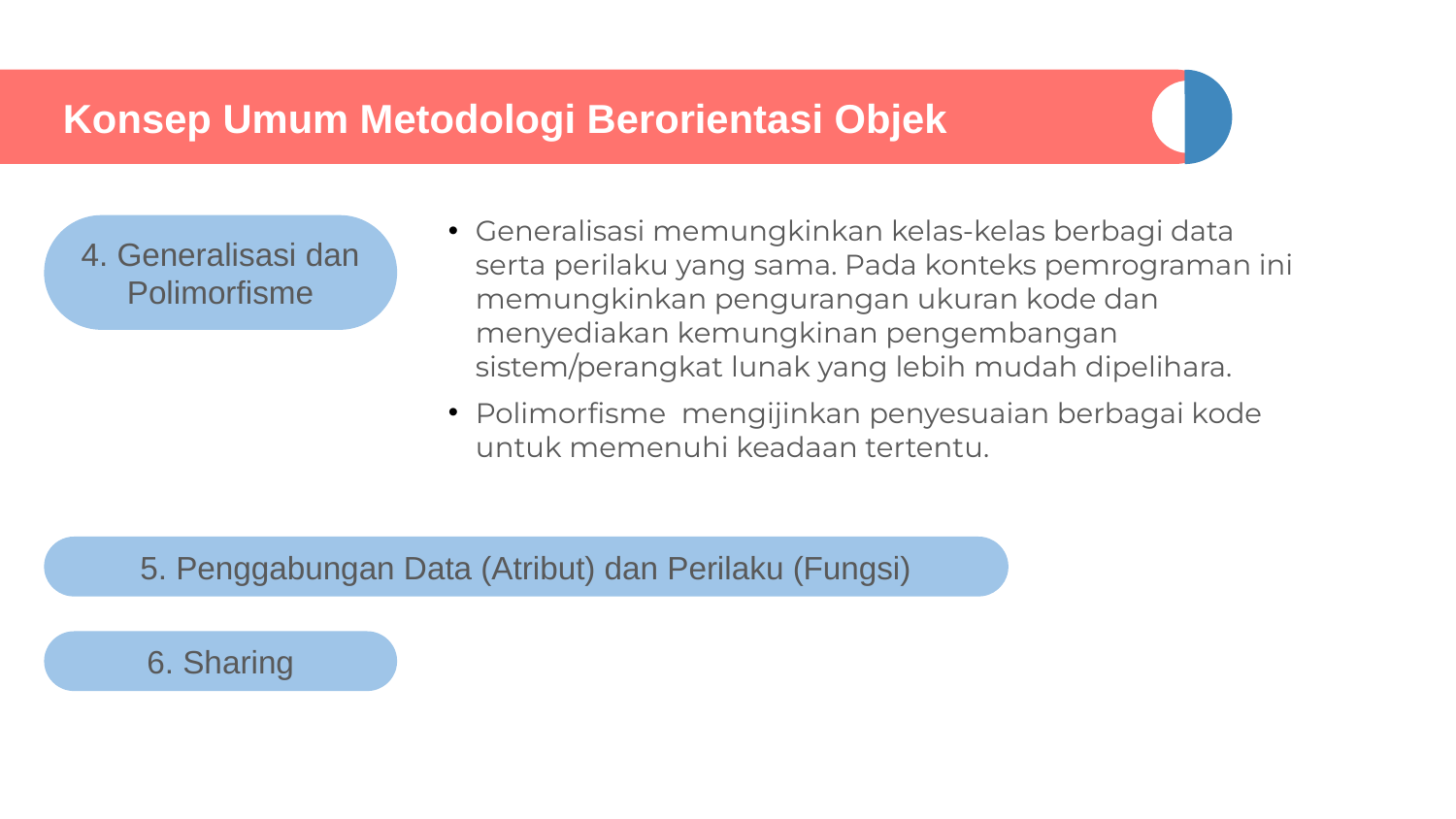

# Konsep Umum Metodologi Berorientasi Objek
Generalisasi memungkinkan kelas-kelas berbagi data serta perilaku yang sama. Pada konteks pemrograman ini memungkinkan pengurangan ukuran kode dan menyediakan kemungkinan pengembangan sistem/perangkat lunak yang lebih mudah dipelihara.
Polimorfisme  mengijinkan penyesuaian berbagai kode untuk memenuhi keadaan tertentu.
4. Generalisasi dan Polimorfisme
5. Penggabungan Data (Atribut) dan Perilaku (Fungsi)
6. Sharing